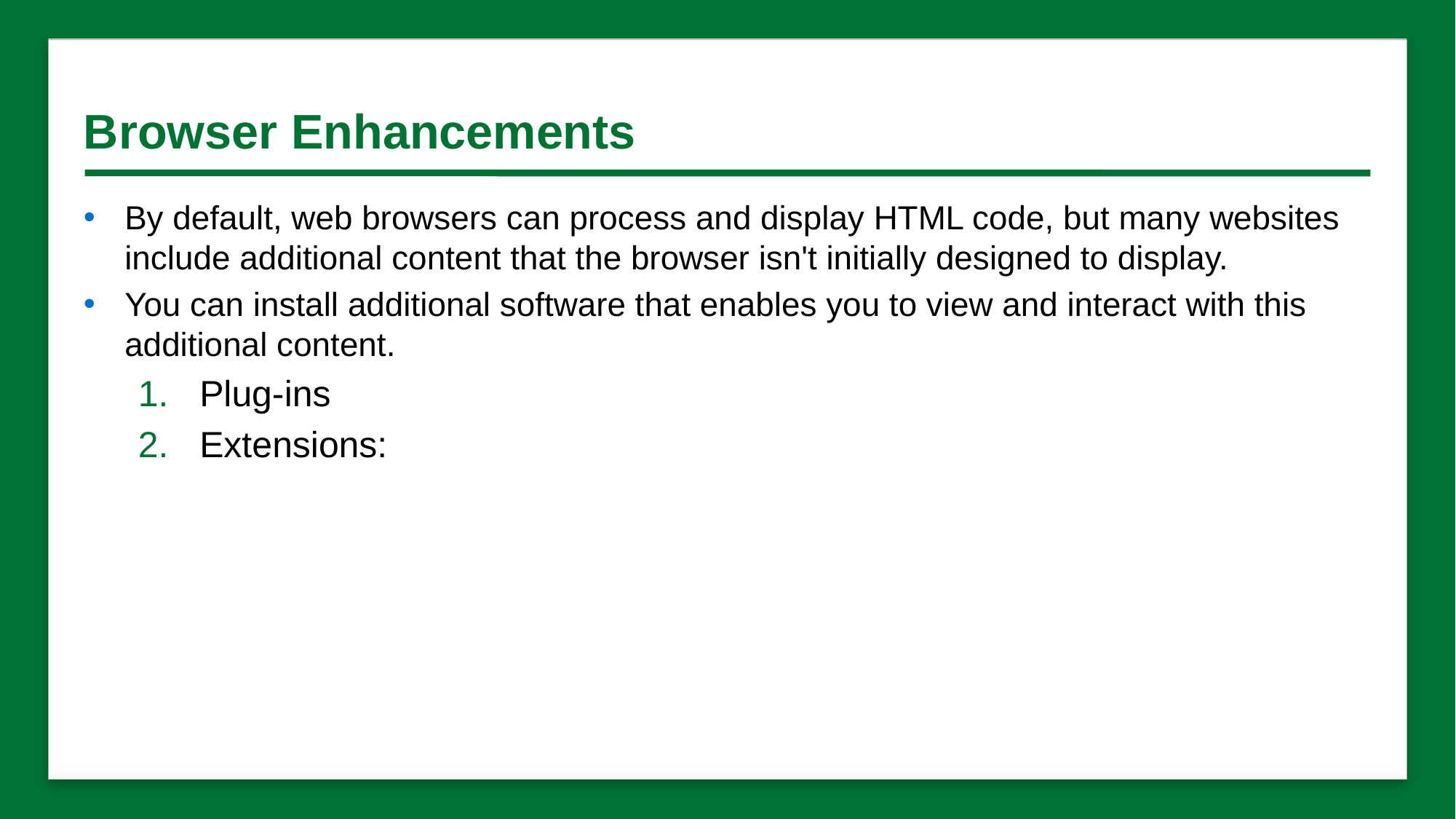

# Browser Enhancements
By default, web browsers can process and display HTML code, but many websites include additional content that the browser isn't initially designed to display.
You can install additional software that enables you to view and interact with this additional content.
Plug-ins
Extensions: